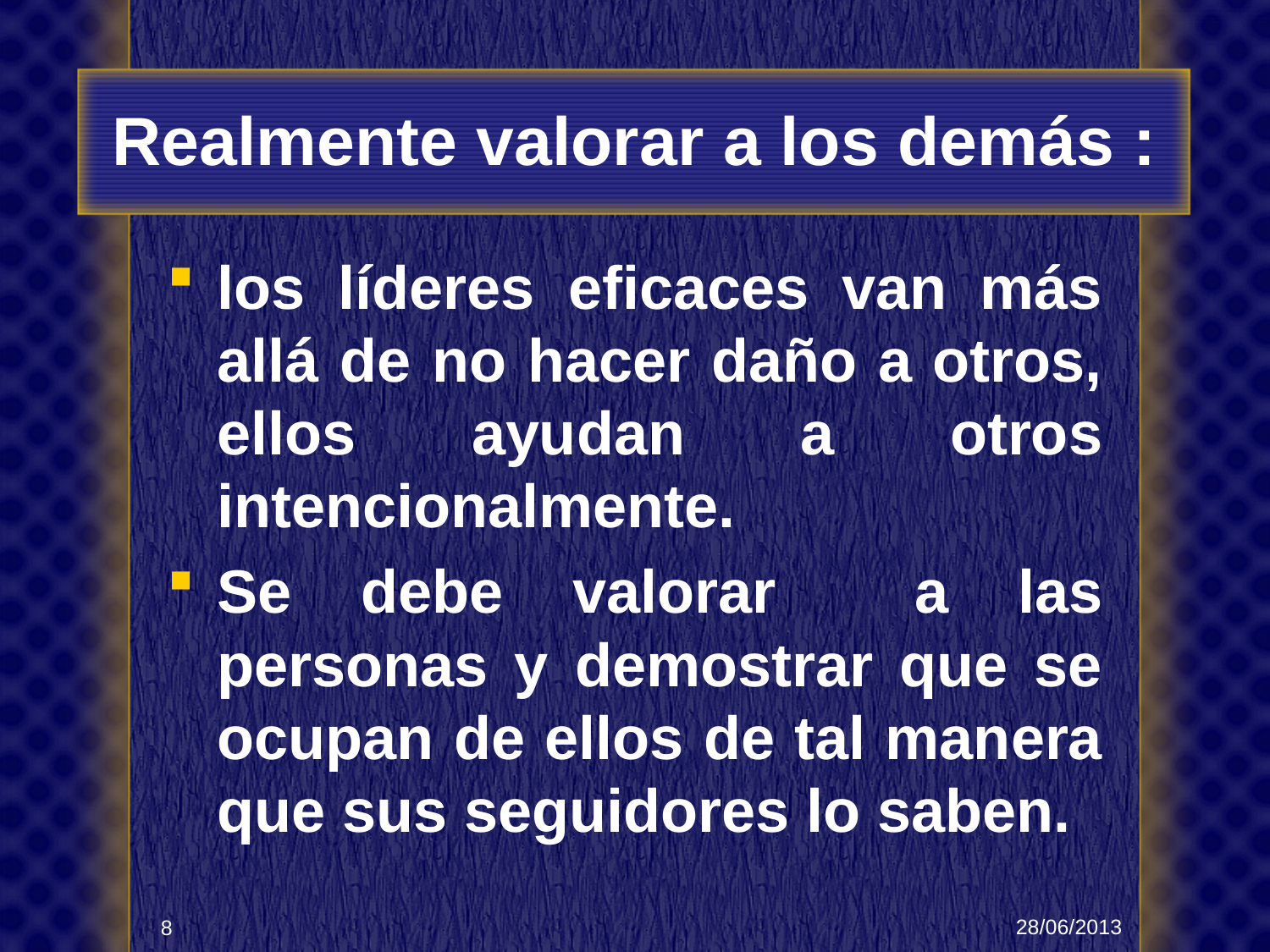

# Realmente valorar a los demás :
los líderes eficaces van más allá de no hacer daño a otros, ellos ayudan a otros intencionalmente.
Se debe valorar  a las personas y demostrar que se ocupan de ellos de tal manera que sus seguidores lo saben.
28/06/2013
8